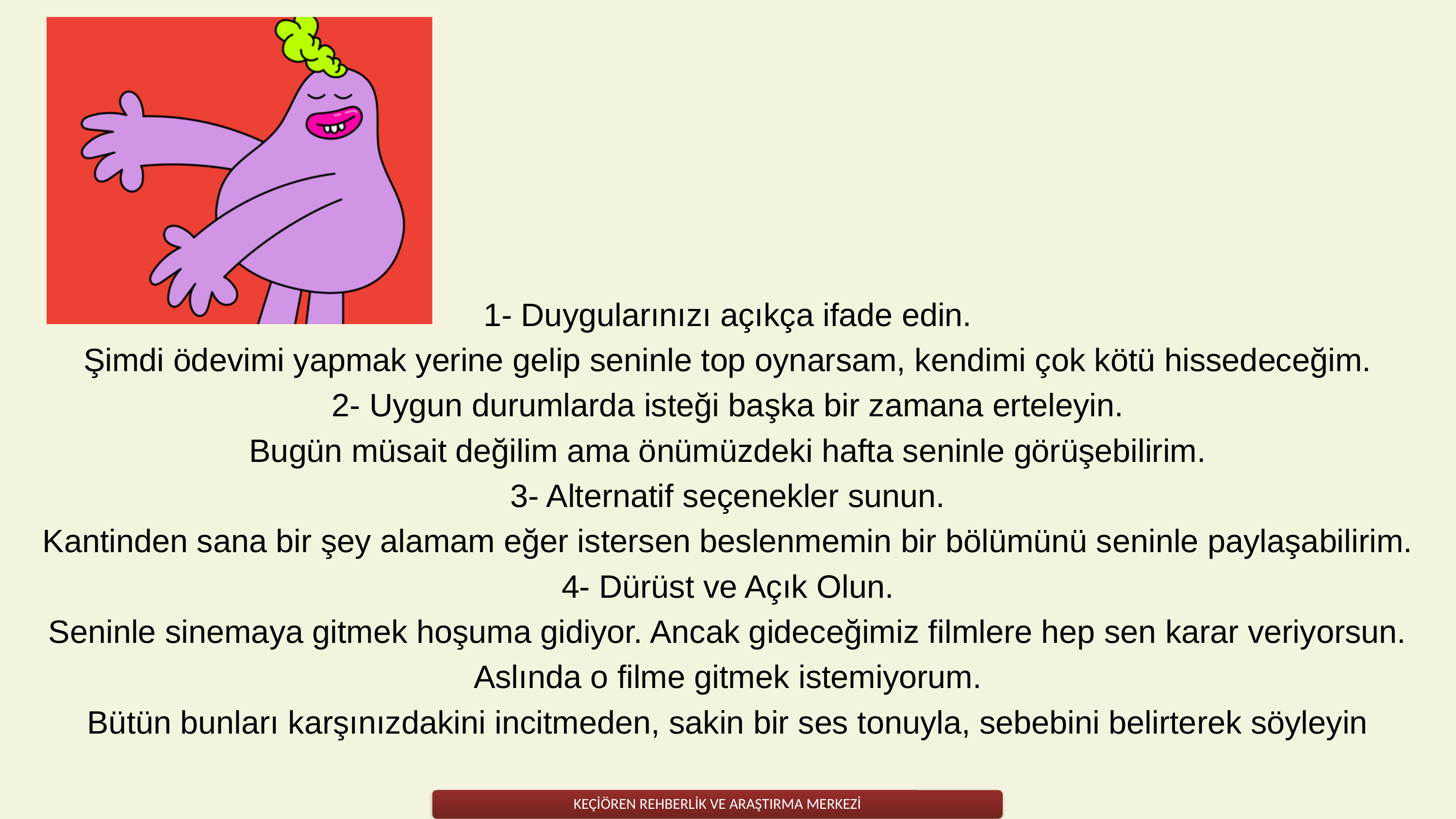

1- Duygularınızı açıkça ifade edin.
Şimdi ödevimi yapmak yerine gelip seninle top oynarsam, kendimi çok kötü hissedeceğim.
2- Uygun durumlarda isteği başka bir zamana erteleyin.
Bugün müsait değilim ama önümüzdeki hafta seninle görüşebilirim.
3- Alternatif seçenekler sunun.
Kantinden sana bir şey alamam eğer istersen beslenmemin bir bölümünü seninle paylaşabilirim.
4- Dürüst ve Açık Olun.
Seninle sinemaya gitmek hoşuma gidiyor. Ancak gideceğimiz filmlere hep sen karar veriyorsun. Aslında o filme gitmek istemiyorum.
Bütün bunları karşınızdakini incitmeden, sakin bir ses tonuyla, sebebini belirterek söyleyin

KEÇİÖREN REHBERLİK VE ARAŞTIRMA MERKEZİ